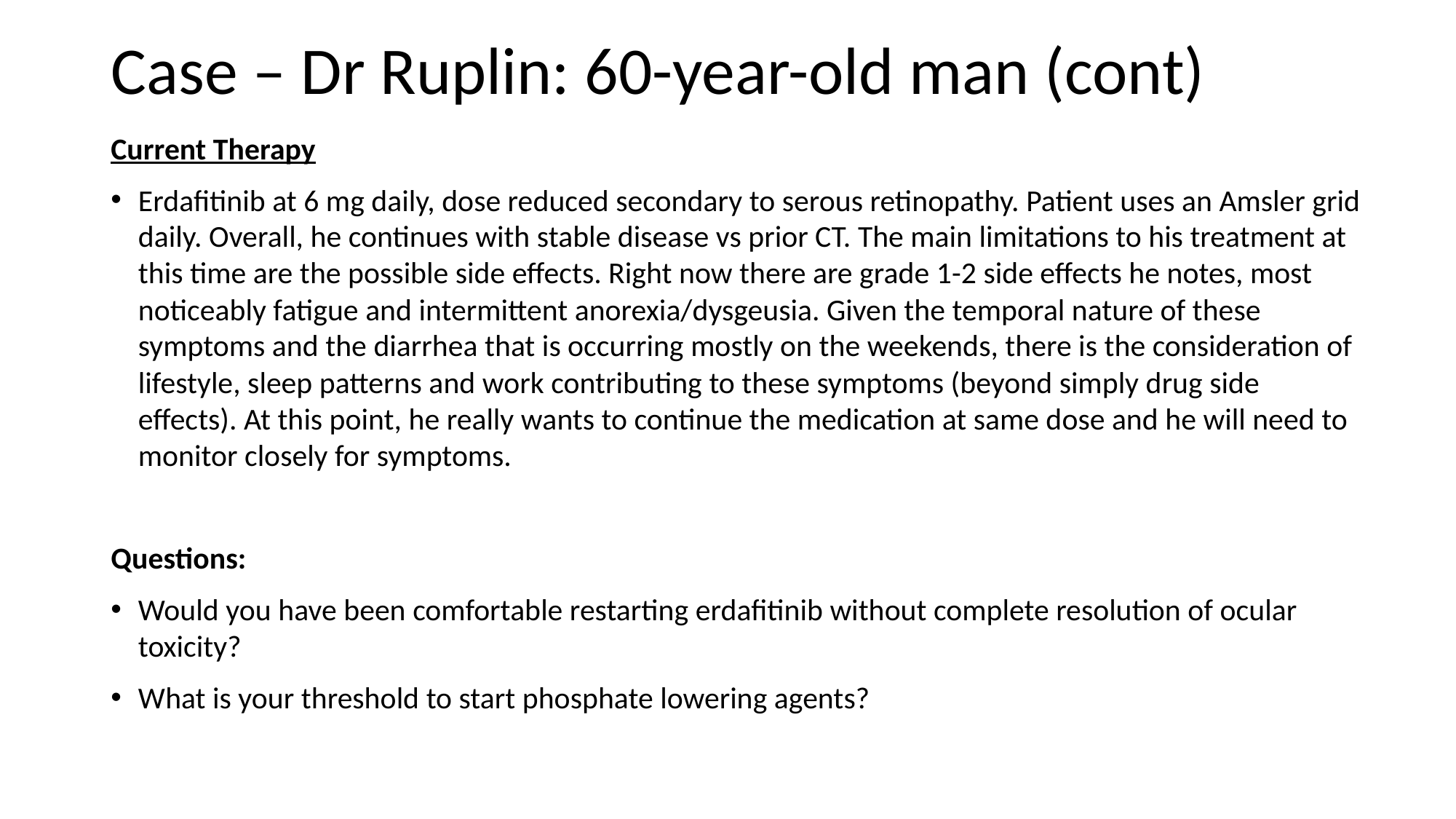

# Case – Dr Ruplin: 60-year-old man (cont)
Current Therapy
Erdafitinib at 6 mg daily, dose reduced secondary to serous retinopathy. Patient uses an Amsler grid daily. Overall, he continues with stable disease vs prior CT. The main limitations to his treatment at this time are the possible side effects. Right now there are grade 1-2 side effects he notes, most noticeably fatigue and intermittent anorexia/dysgeusia. Given the temporal nature of these symptoms and the diarrhea that is occurring mostly on the weekends, there is the consideration of lifestyle, sleep patterns and work contributing to these symptoms (beyond simply drug side effects). At this point, he really wants to continue the medication at same dose and he will need to monitor closely for symptoms.

Questions:
Would you have been comfortable restarting erdafitinib without complete resolution of ocular toxicity?
What is your threshold to start phosphate lowering agents?